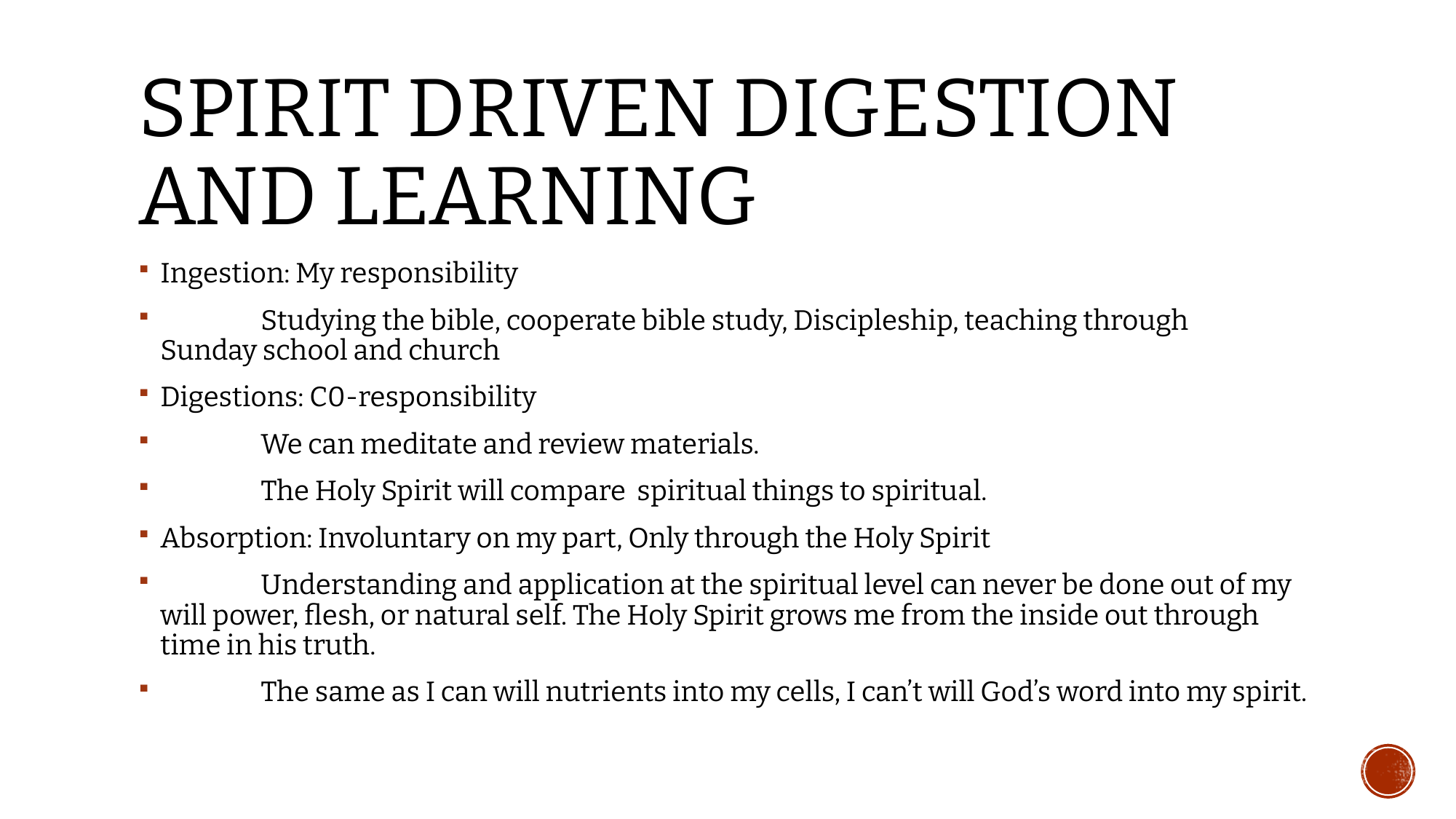

# Spirit driven digestion and Learning
Ingestion: My responsibility
		Studying the bible, cooperate bible study, Discipleship, teaching through 	Sunday school and church
Digestions: C0-responsibility
		We can meditate and review materials.
		The Holy Spirit will compare  spiritual things to spiritual.
Absorption: Involuntary on my part, Only through the Holy Spirit
		Understanding and application at the spiritual level can never be done out of my will power, flesh, or natural self. The Holy Spirit grows me from the inside out through time in his truth.
	The same as I can will nutrients into my cells, I can’t will God’s word into my spirit.